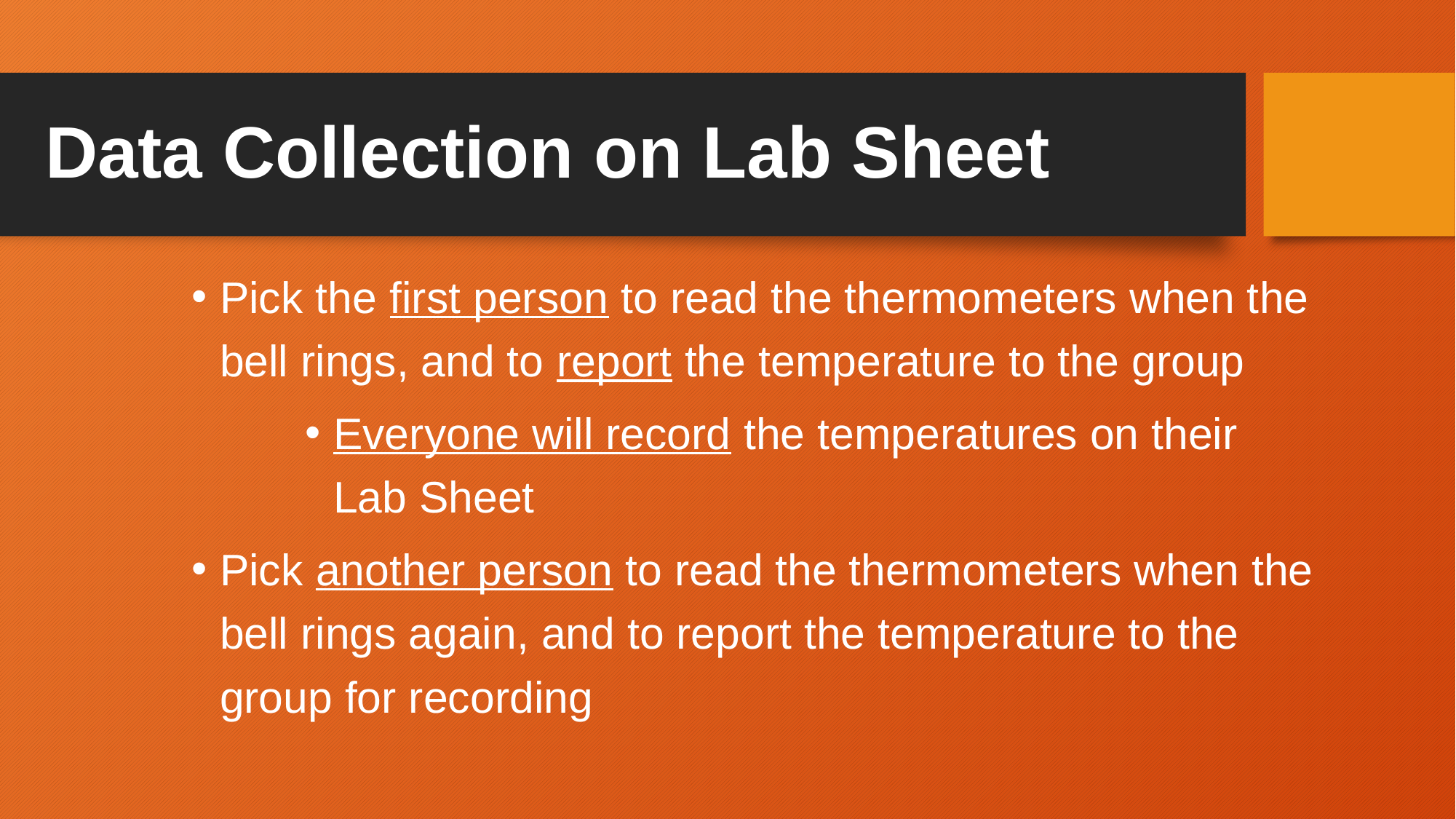

# Data Collection on Lab Sheet
Pick the first person to read the thermometers when the bell rings, and to report the temperature to the group
Everyone will record the temperatures on their Lab Sheet
Pick another person to read the thermometers when the bell rings again, and to report the temperature to the group for recording